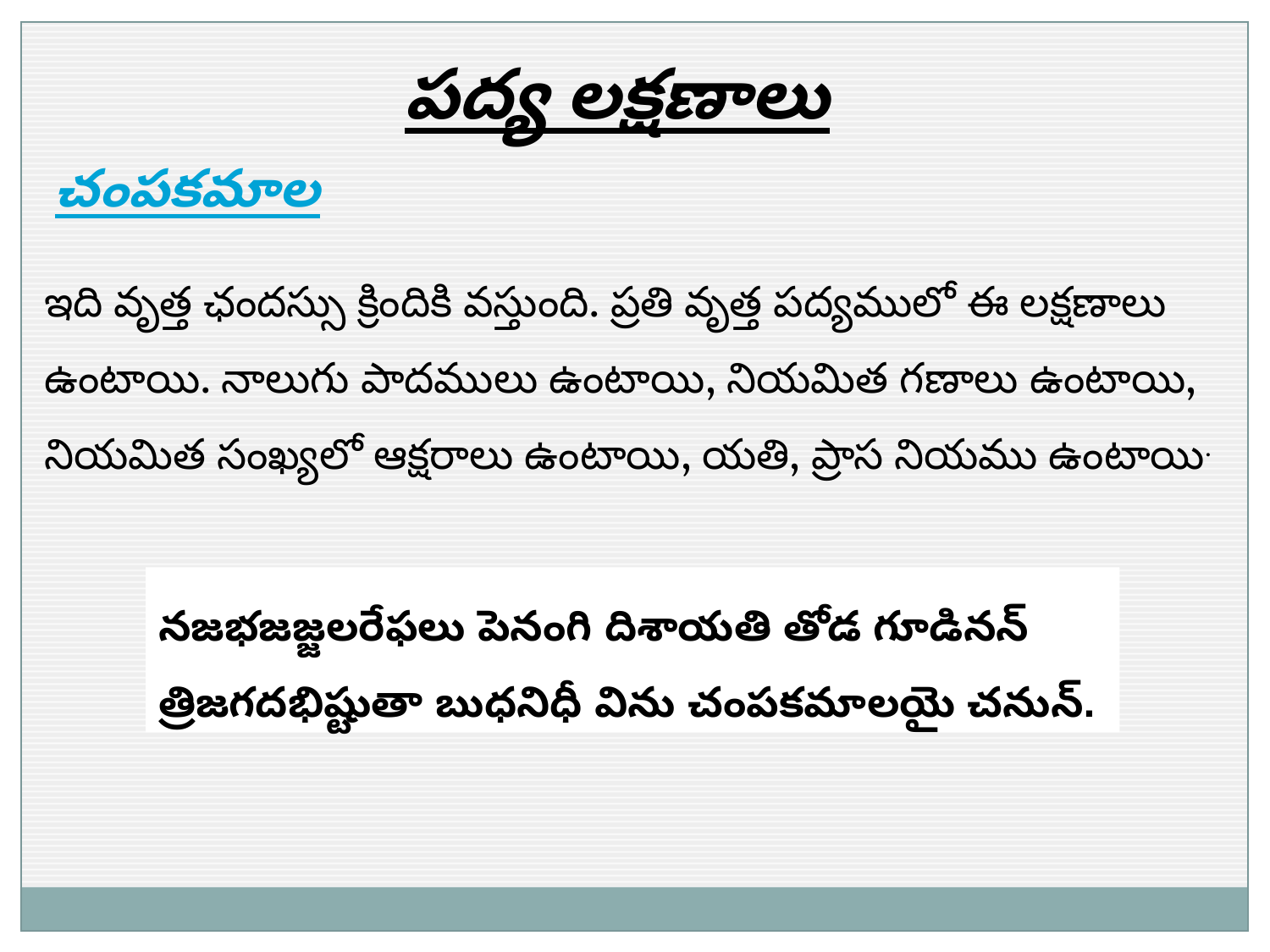

పద్య లక్షణాలు
చంపకమాల
ఇది వృత్త ఛందస్సు క్రిందికి వస్తుంది. ప్రతి వృత్త పద్యములో ఈ లక్షణాలు ఉంటాయి. నాలుగు పాదములు ఉంటాయి, నియమిత గణాలు ఉంటాయి, నియమిత సంఖ్యలో ఆక్షరాలు ఉంటాయి, యతి, ప్రాస నియము ఉంటాయి.
నజభజజ్జలరేఫలు పెనంగి దిశాయతి తోడ గూడినన్
త్రిజగదభిష్టుతా బుధనిధీ విను చంపకమాలయై చనున్.